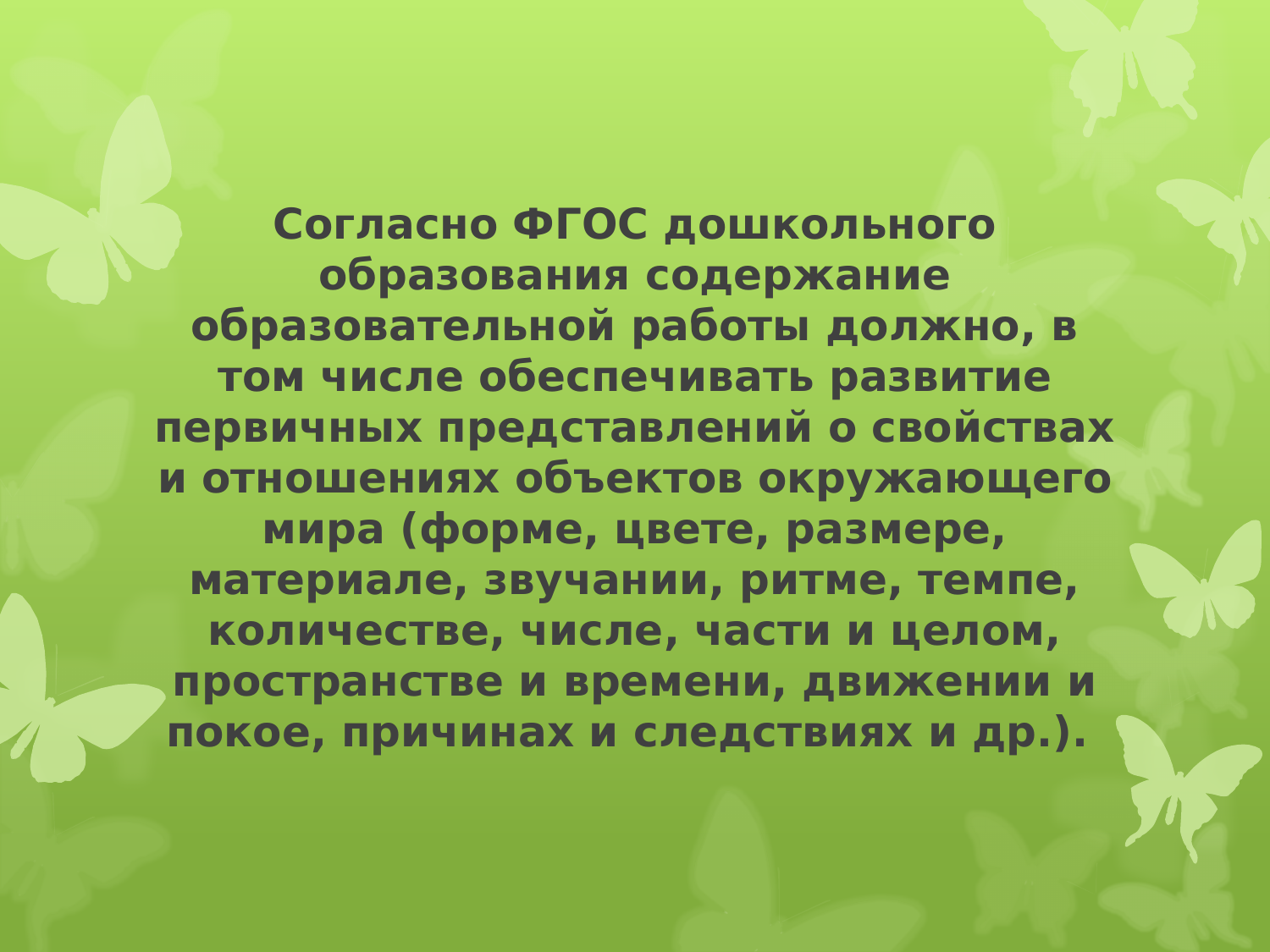

Согласно ФГОС дошкольного образования содержание образовательной работы должно, в том числе обеспечивать развитие первичных представлений о свойствах и отношениях объектов окружающего мира (форме, цвете, размере, материале, звучании, ритме, темпе, количестве, числе, части и целом, пространстве и времени, движении и покое, причинах и следствиях и др.).